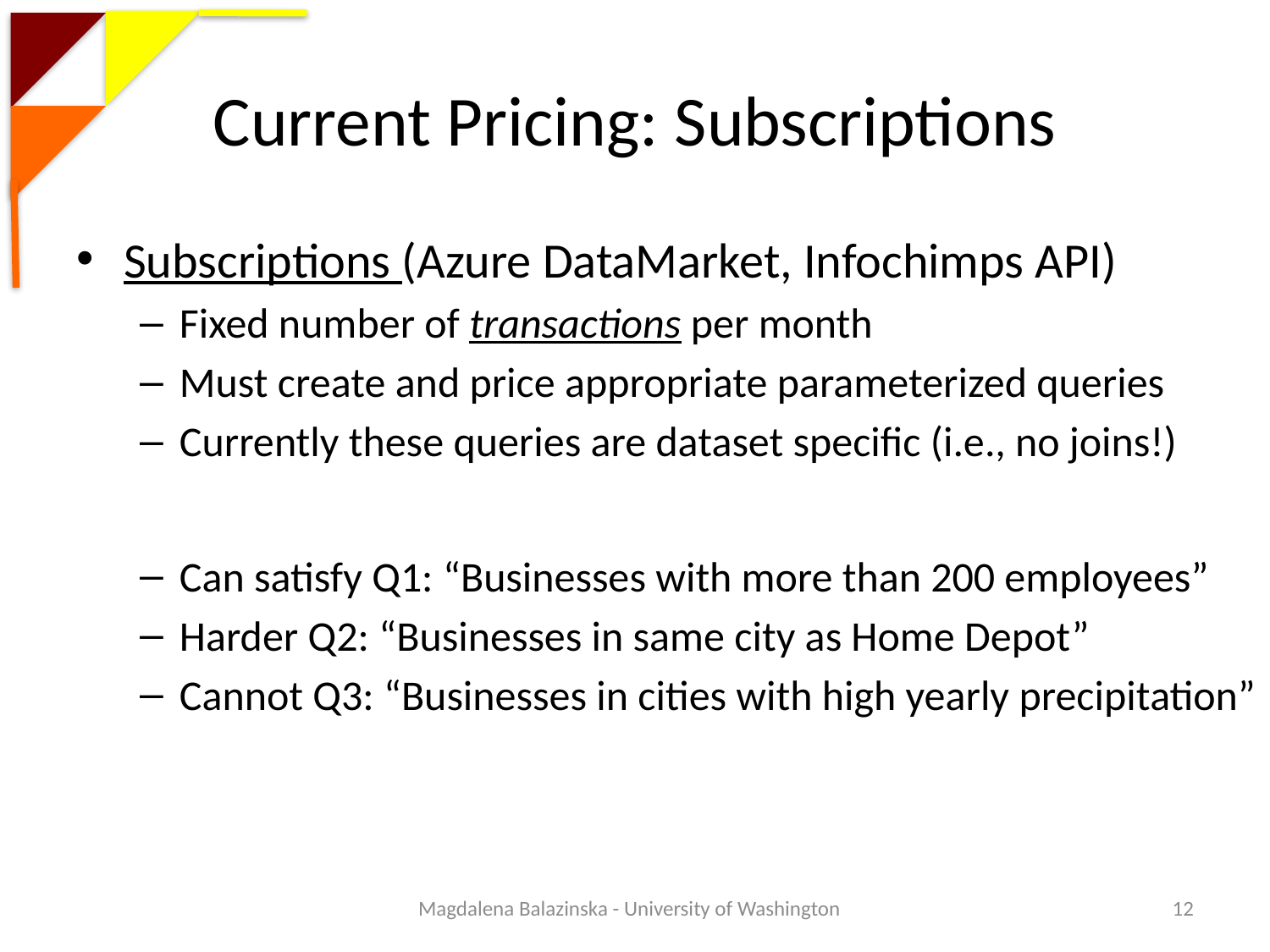

# Current Pricing: Subscriptions
Subscriptions (Azure DataMarket, Infochimps API)
Fixed number of transactions per month
Must create and price appropriate parameterized queries
Currently these queries are dataset specific (i.e., no joins!)

Can satisfy Q1: “Businesses with more than 200 employees”
Harder Q2: “Businesses in same city as Home Depot”
Cannot Q3: “Businesses in cities with high yearly precipitation”

Magdalena Balazinska - University of Washington
12